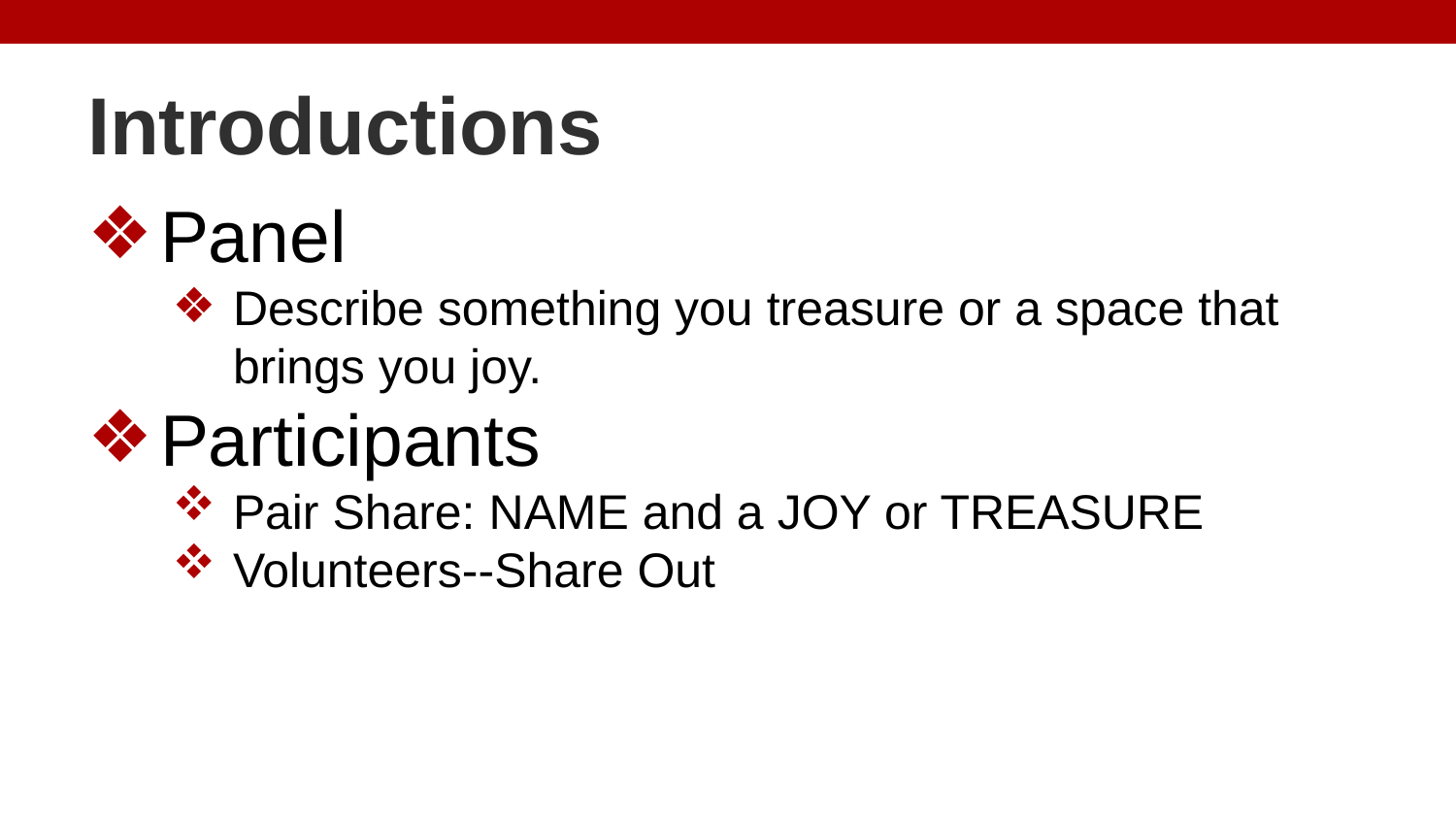

# Introductions
Panel
Describe something you treasure or a space that brings you joy.
Participants
Pair Share: NAME and a JOY or TREASURE
Volunteers--Share Out